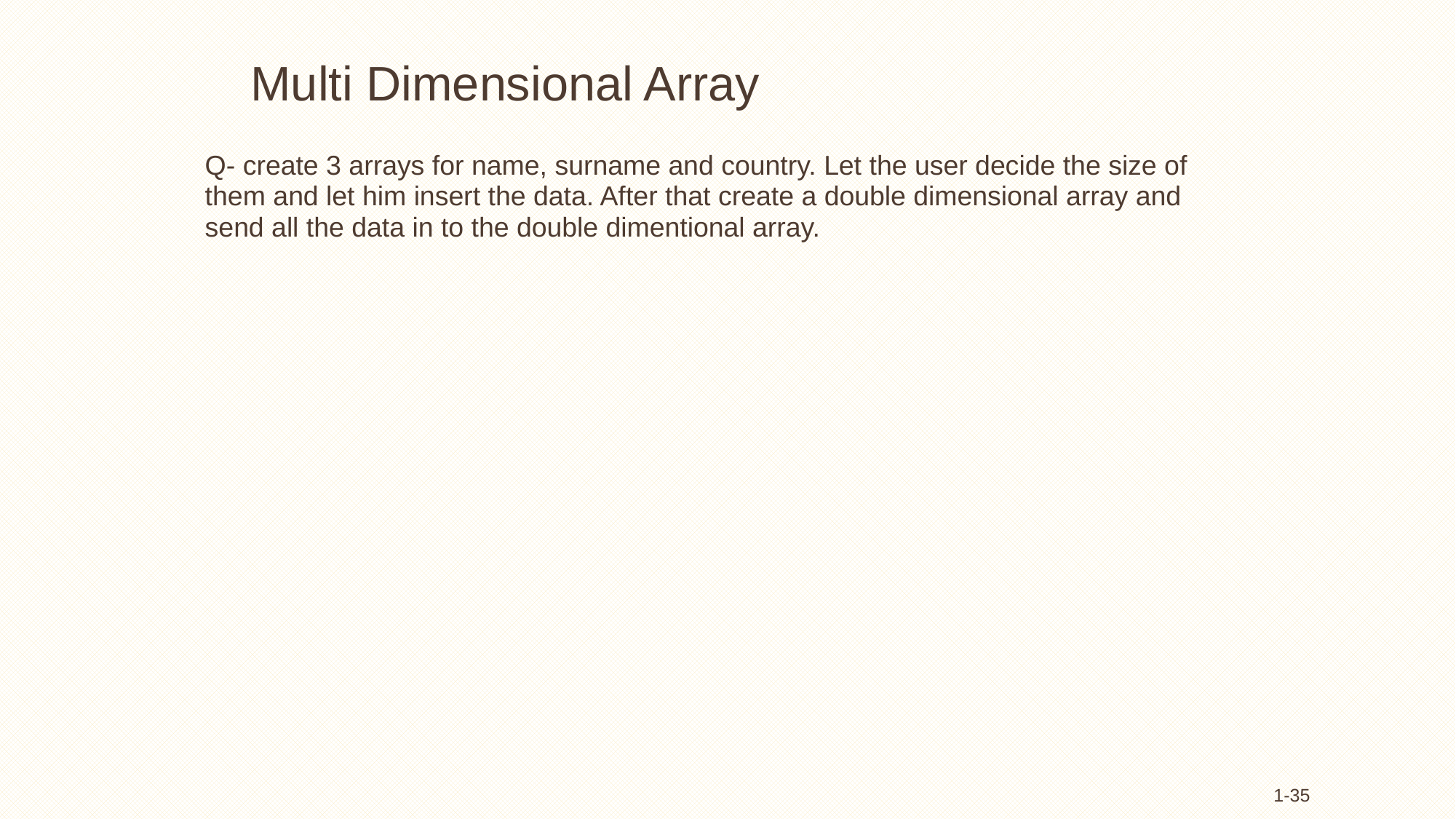

# Multi Dimensional Array
Q- create 3 arrays for name, surname and country. Let the user decide the size of them and let him insert the data. After that create a double dimensional array and send all the data in to the double dimentional array.

1-35